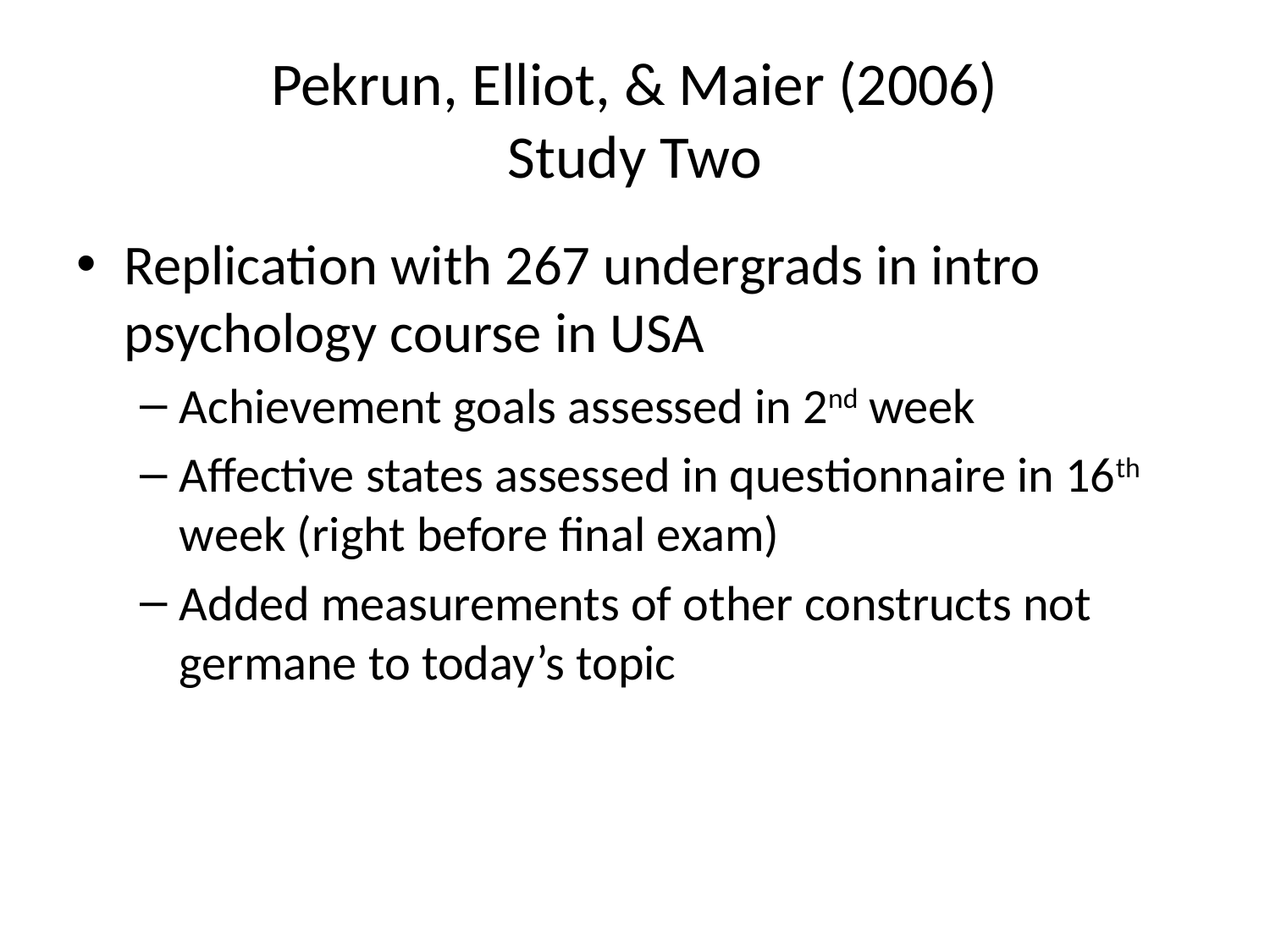

# Pekrun, Elliot, & Maier (2006) Study Two
Replication with 267 undergrads in intro psychology course in USA
Achievement goals assessed in 2nd week
Affective states assessed in questionnaire in 16th week (right before final exam)
Added measurements of other constructs not germane to today’s topic